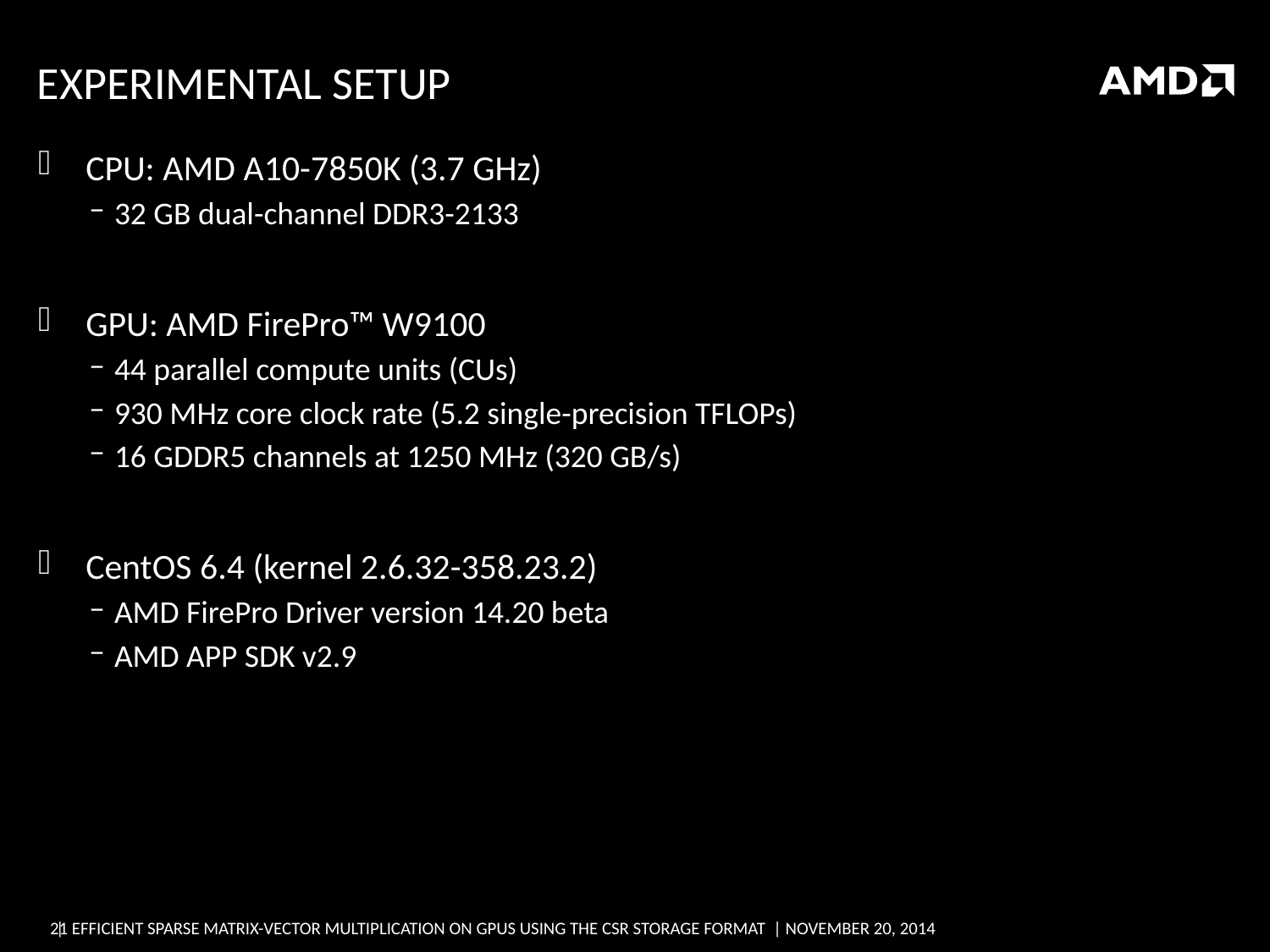

# Experimental Setup
CPU: AMD A10-7850K (3.7 GHz)
32 GB dual-channel DDR3-2133

GPU: AMD FirePro™ W9100
44 parallel compute units (CUs)
930 MHz core clock rate (5.2 single-precision TFLOPs)
16 GDDR5 channels at 1250 MHz (320 GB/s)

CentOS 6.4 (kernel 2.6.32-358.23.2)
AMD FirePro Driver version 14.20 beta
AMD APP SDK v2.9